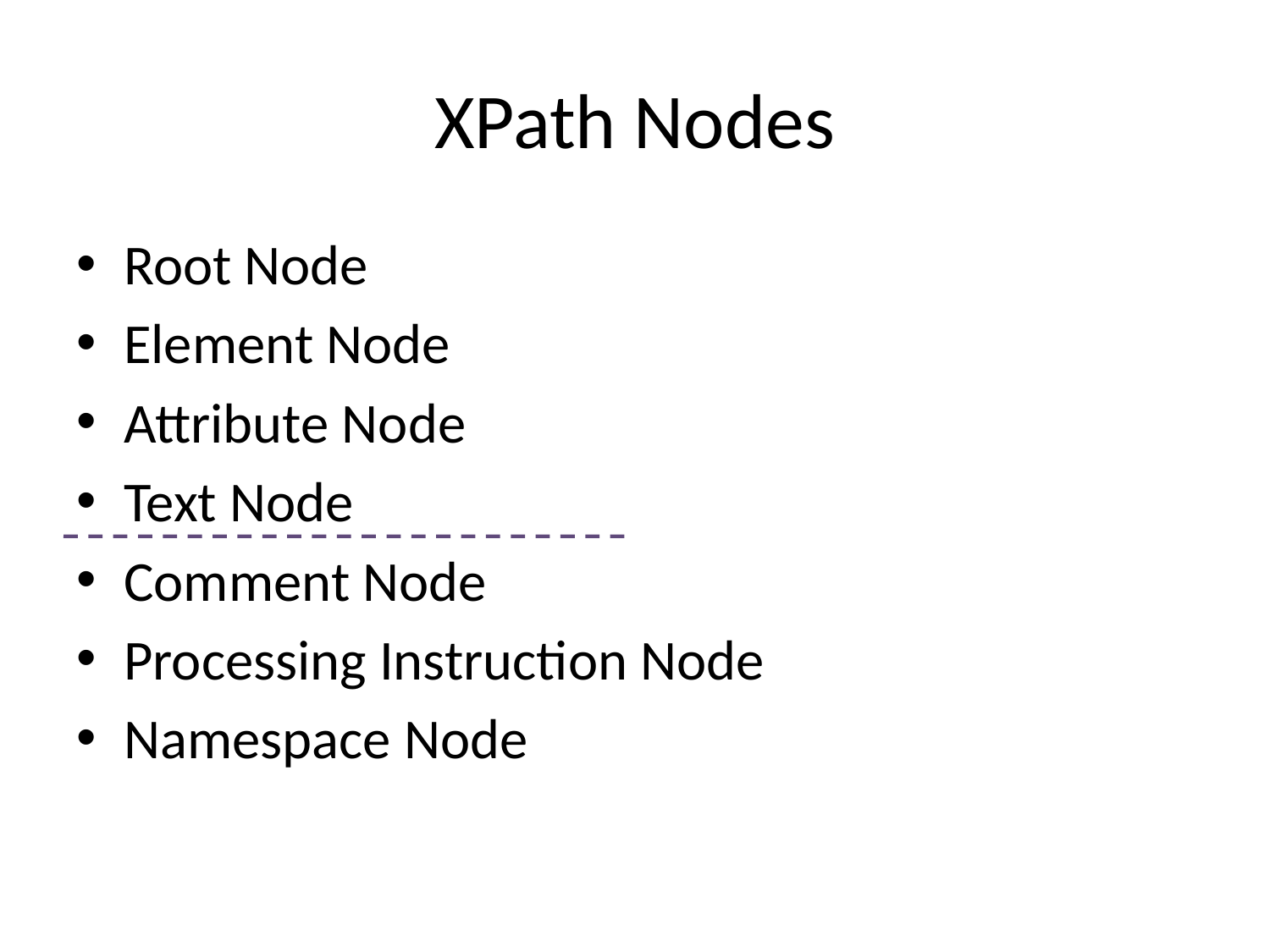

# XPath Nodes
Root Node
Element Node
Attribute Node
Text Node
Comment Node
Processing Instruction Node
Namespace Node